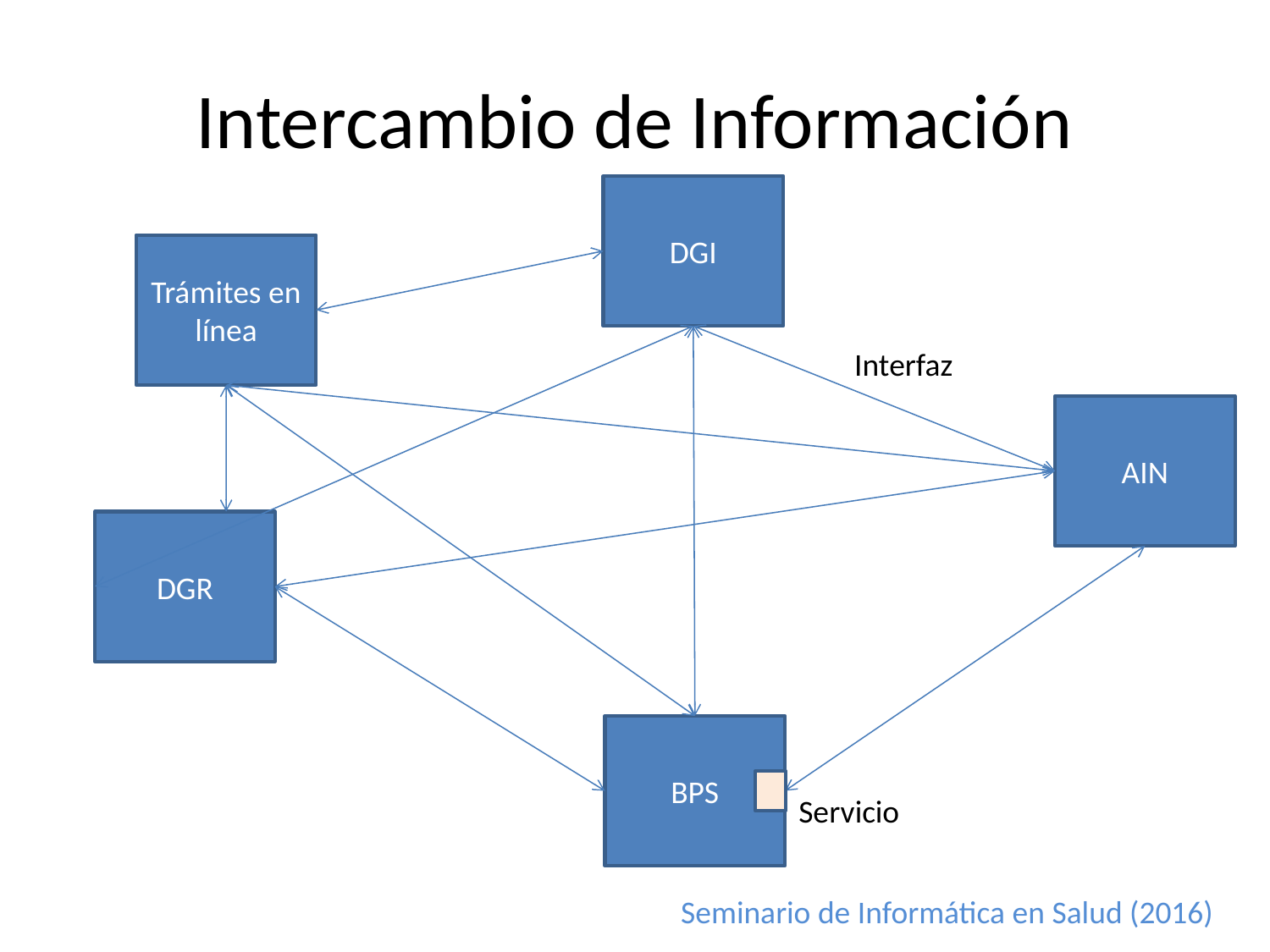

# Intercambio de Información
DGI
Trámites en línea
Interfaz
AIN
DGR
BPS

Servicio